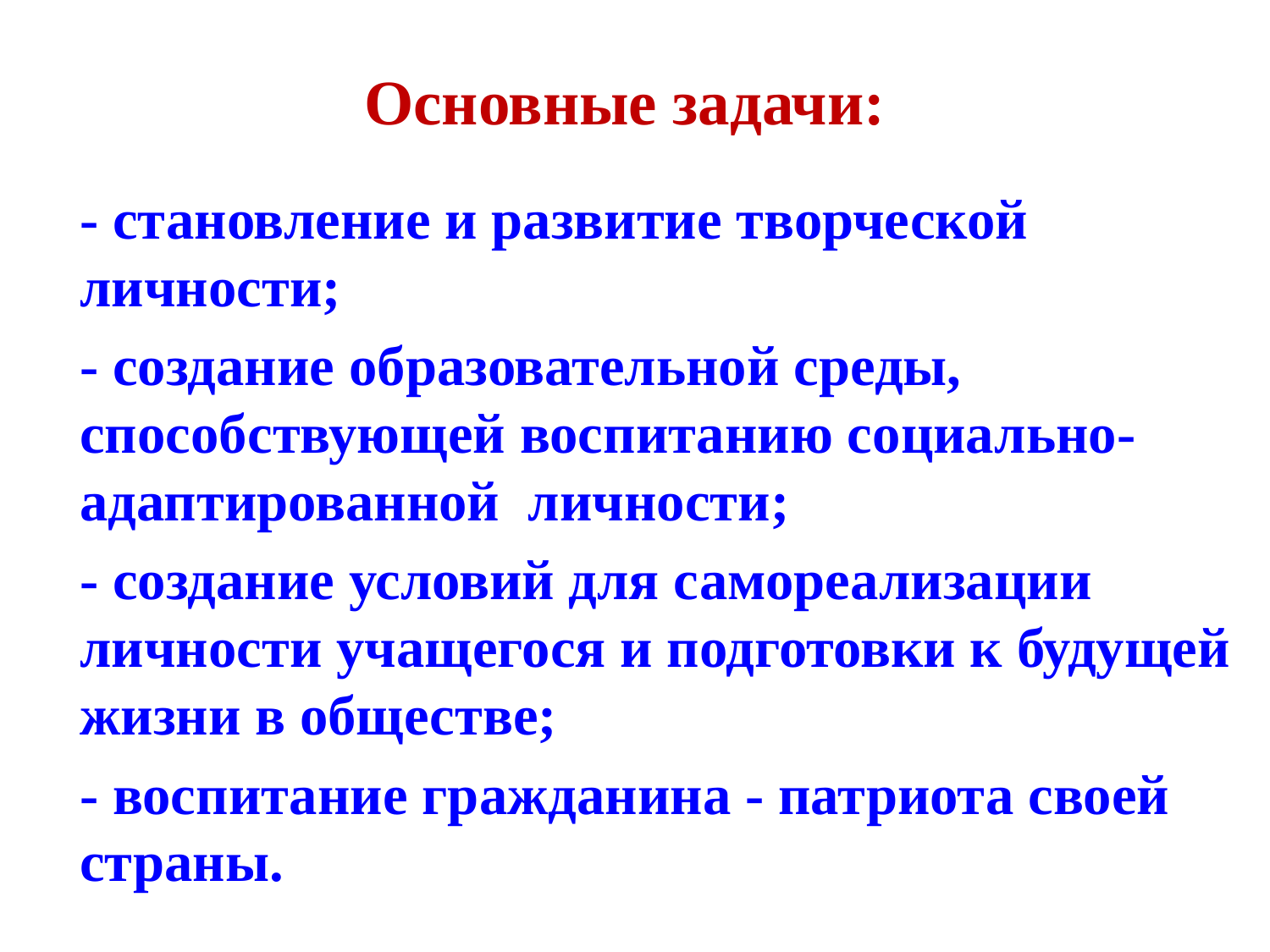

Основные задачи:
- становление и развитие творческой личности;
- создание образовательной среды, способствующей воспитанию социально-адаптированной  личности;
- создание условий для самореализации личности учащегося и подготовки к будущей жизни в обществе;
- воспитание гражданина - патриота своей страны.